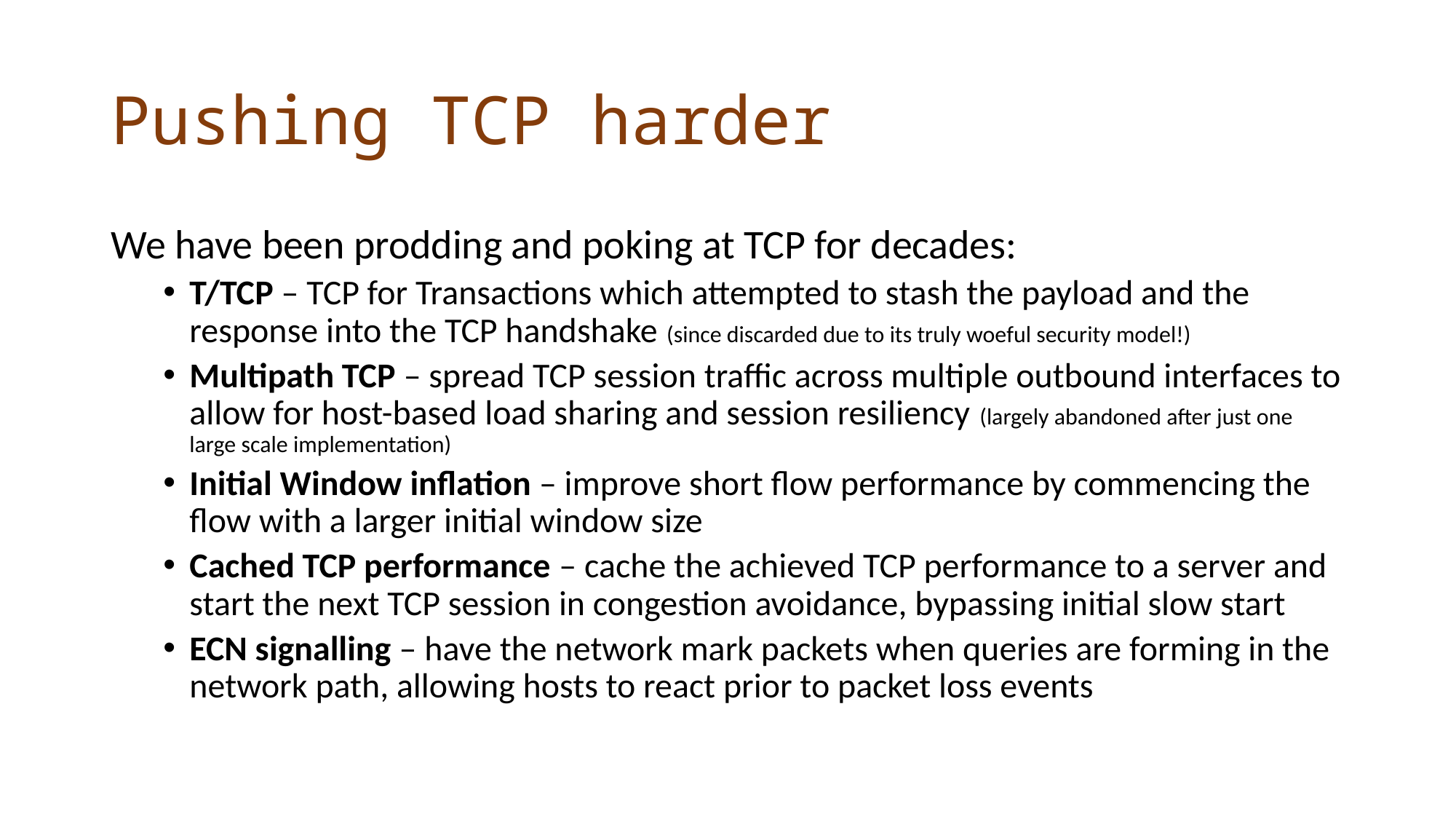

# Pushing TCP harder
We have been prodding and poking at TCP for decades:
T/TCP – TCP for Transactions which attempted to stash the payload and the response into the TCP handshake (since discarded due to its truly woeful security model!)
Multipath TCP – spread TCP session traffic across multiple outbound interfaces to allow for host-based load sharing and session resiliency (largely abandoned after just one large scale implementation)
Initial Window inflation – improve short flow performance by commencing the flow with a larger initial window size
Cached TCP performance – cache the achieved TCP performance to a server and start the next TCP session in congestion avoidance, bypassing initial slow start
ECN signalling – have the network mark packets when queries are forming in the network path, allowing hosts to react prior to packet loss events